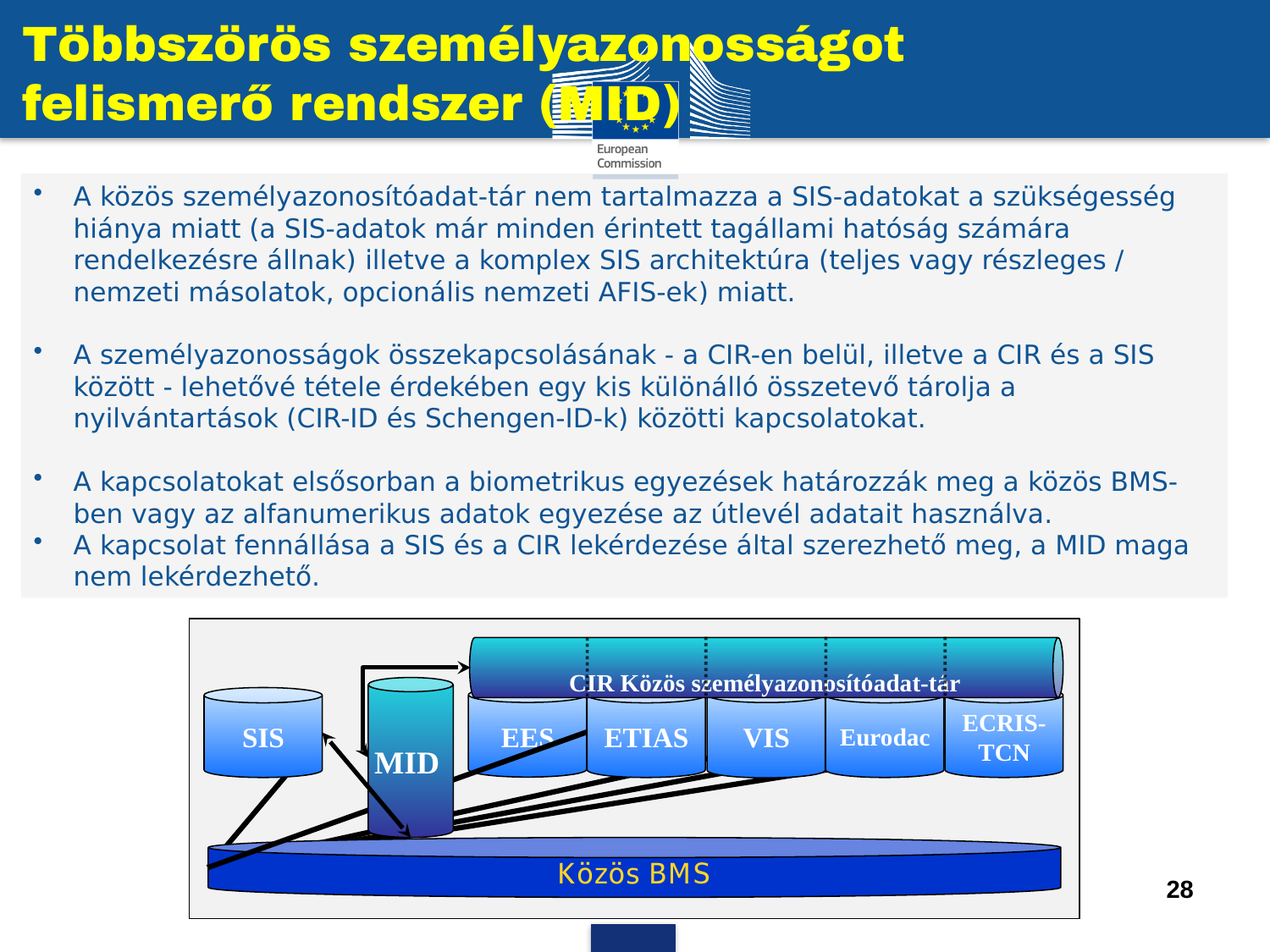

Többszörös személyazonosságot felismerő rendszer (MID)
A közös személyazonosítóadat-tár nem tartalmazza a SIS-adatokat a szükségesség hiánya miatt (a SIS-adatok már minden érintett tagállami hatóság számára rendelkezésre állnak) illetve a komplex SIS architektúra (teljes vagy részleges / nemzeti másolatok, opcionális nemzeti AFIS-ek) miatt.

A személyazonosságok összekapcsolásának - a CIR-en belül, illetve a CIR és a SIS között - lehetővé tétele érdekében egy kis különálló összetevő tárolja a nyilvántartások (CIR-ID és Schengen-ID-k) közötti kapcsolatokat.

A kapcsolatokat elsősorban a biometrikus egyezések határozzák meg a közös BMS-ben vagy az alfanumerikus adatok egyezése az útlevél adatait használva.
A kapcsolat fennállása a SIS és a CIR lekérdezése által szerezhető meg, a MID maga nem lekérdezhető.
CIR Közös személyazonosítóadat-tár

MID
EES
VIS
ETIAS
SIS
Eurodac
ECRIS-TCN
Közös BMS
28